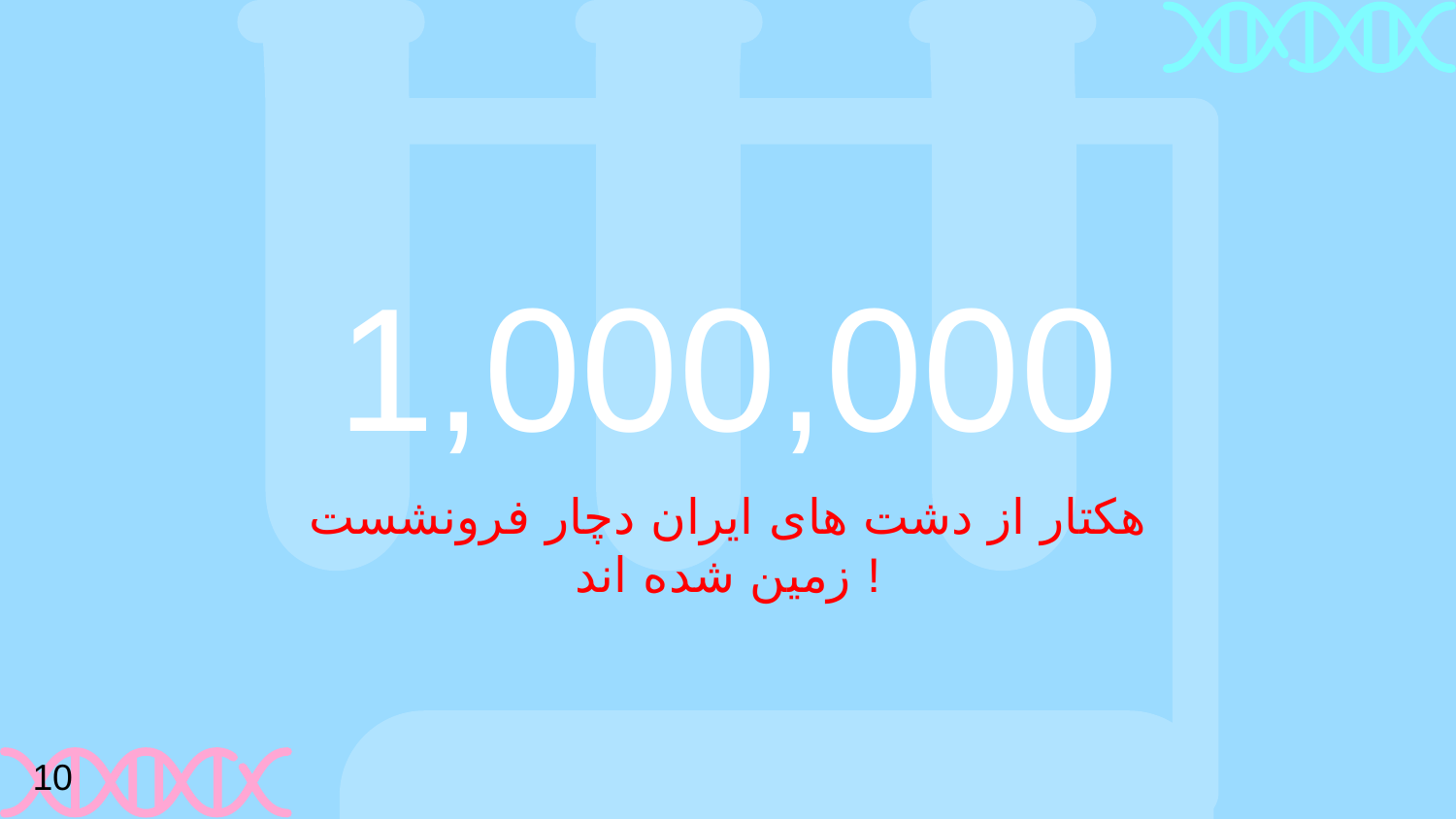

# 1,000,000
هکتار از دشت های ایران دچار فرونشست زمین شده اند !
10